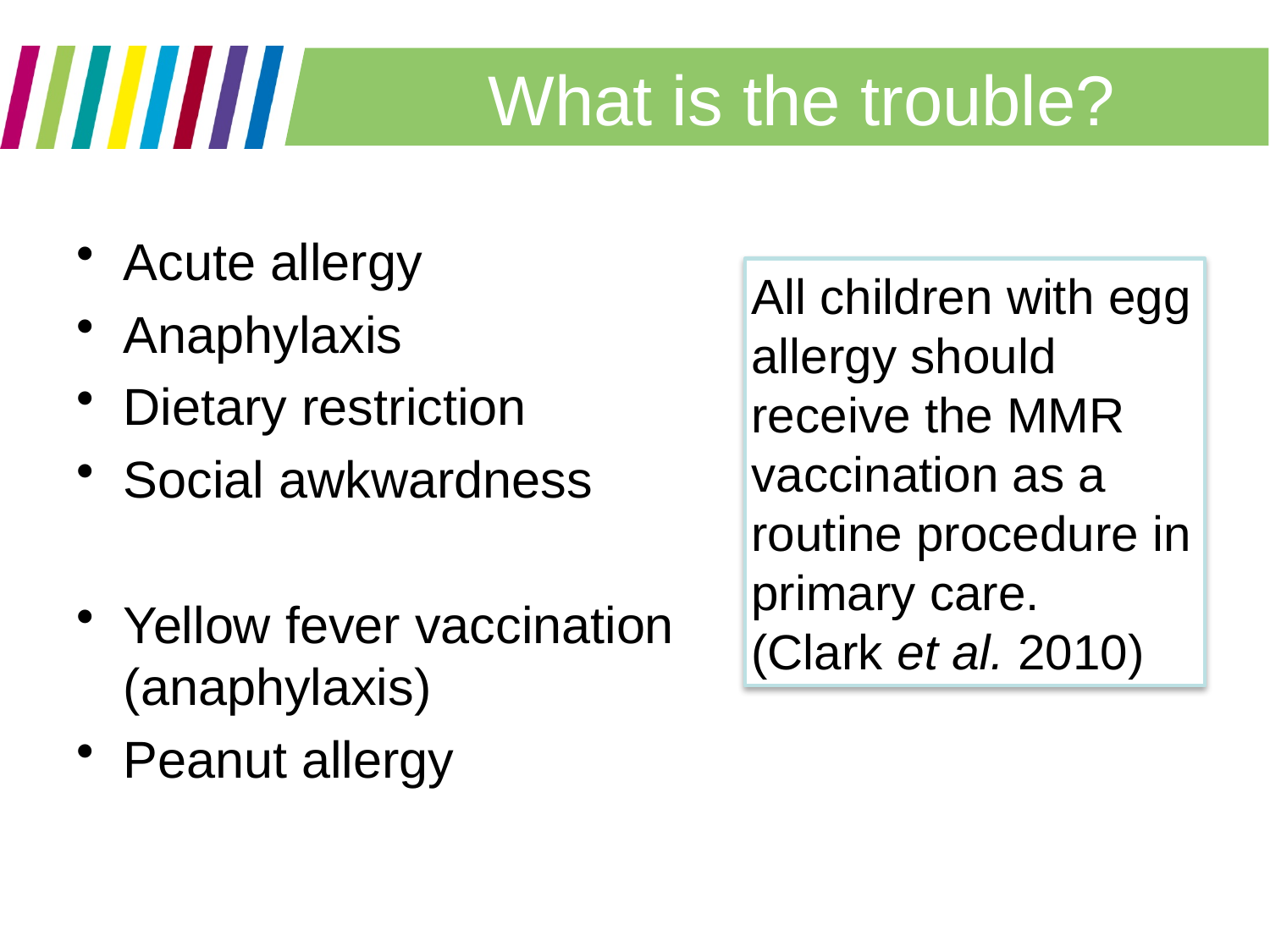

# What is the trouble?
Acute allergy
Anaphylaxis
Dietary restriction
Social awkwardness

Yellow fever vaccination (anaphylaxis)
Peanut allergy
All children with egg allergy should receive the MMR vaccination as a routine procedure in primary care.
(Clark et al. 2010)